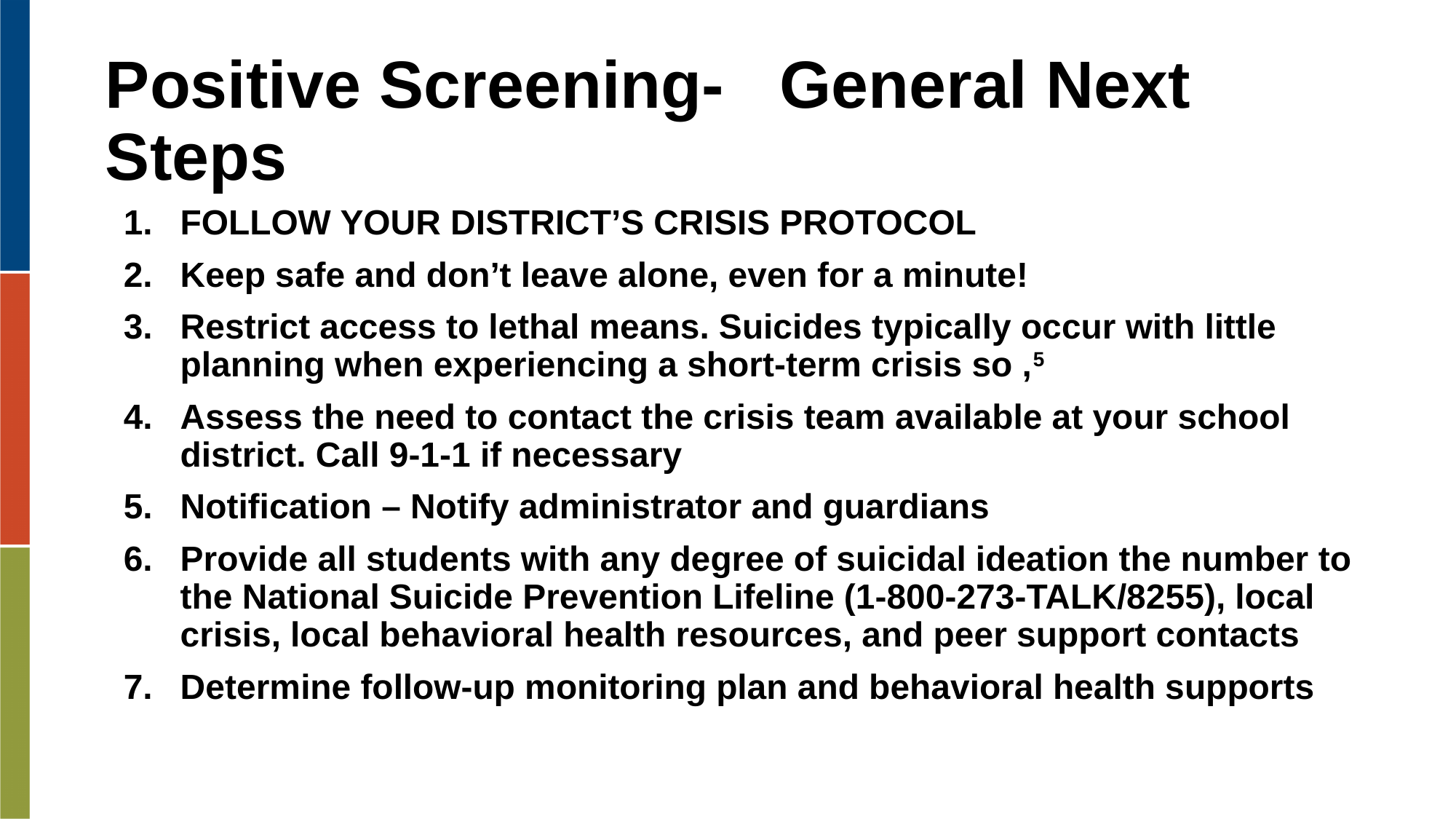

# Positive Screening-   General Next Steps
FOLLOW YOUR DISTRICT’S CRISIS PROTOCOL
Keep safe and don’t leave alone, even for a minute!
Restrict access to lethal means. Suicides typically occur with little planning when experiencing a short-term crisis so ,5
Assess the need to contact the crisis team available at your school district. Call 9-1-1 if necessary
Notification – Notify administrator and guardians
Provide all students with any degree of suicidal ideation the number to the National Suicide Prevention Lifeline (1-800-273-TALK/8255), local crisis, local behavioral health resources, and peer support contacts
Determine follow-up monitoring plan and behavioral health supports